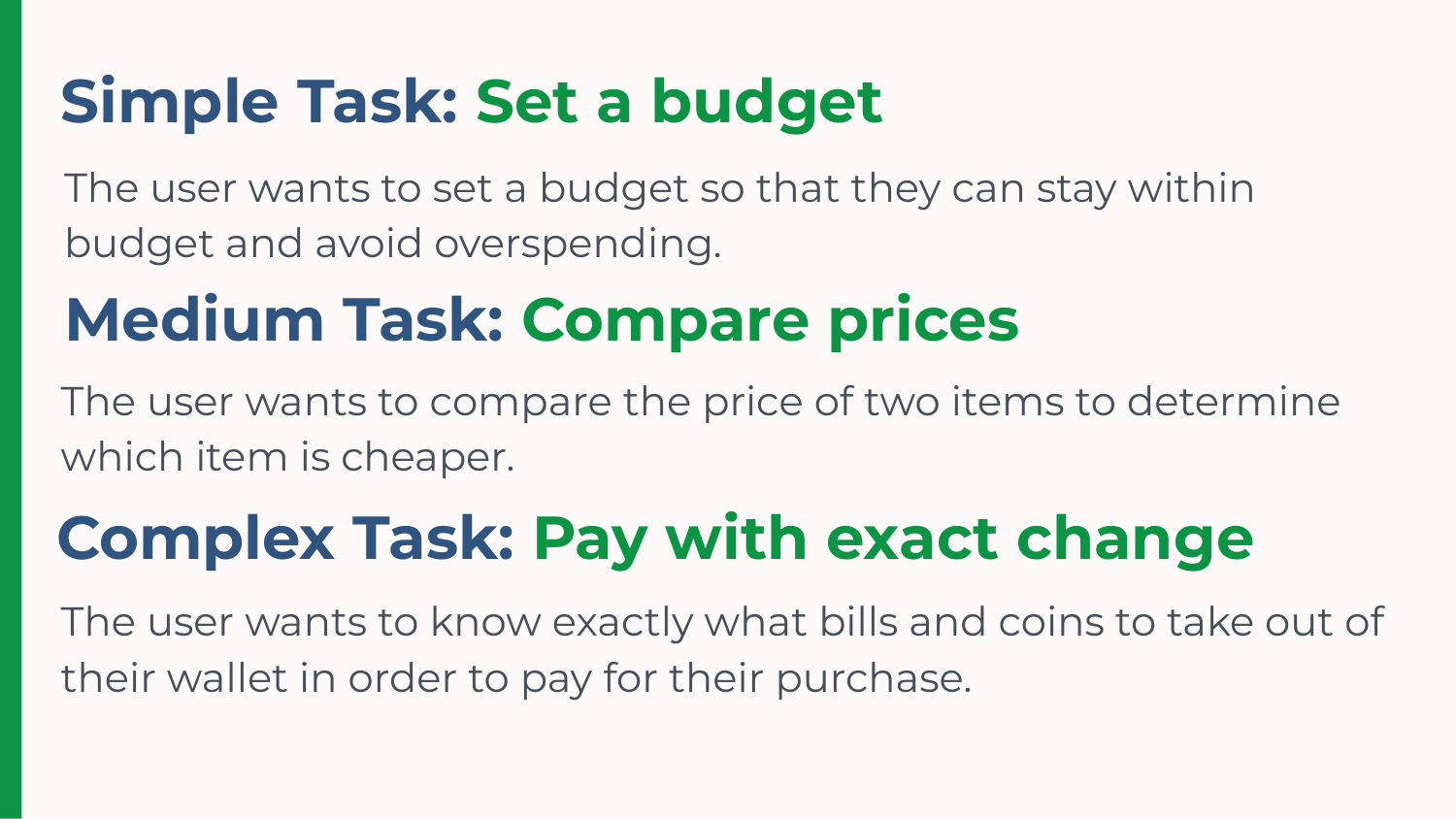

Simple Task: Set a budget
The user wants to set a budget so that they can stay within budget and avoid overspending.
Medium Task: Compare prices
The user wants to compare the price of two items to determine which item is cheaper.
Complex Task: Pay with exact change
The user wants to know exactly what bills and coins to take out of their wallet in order to pay for their purchase.